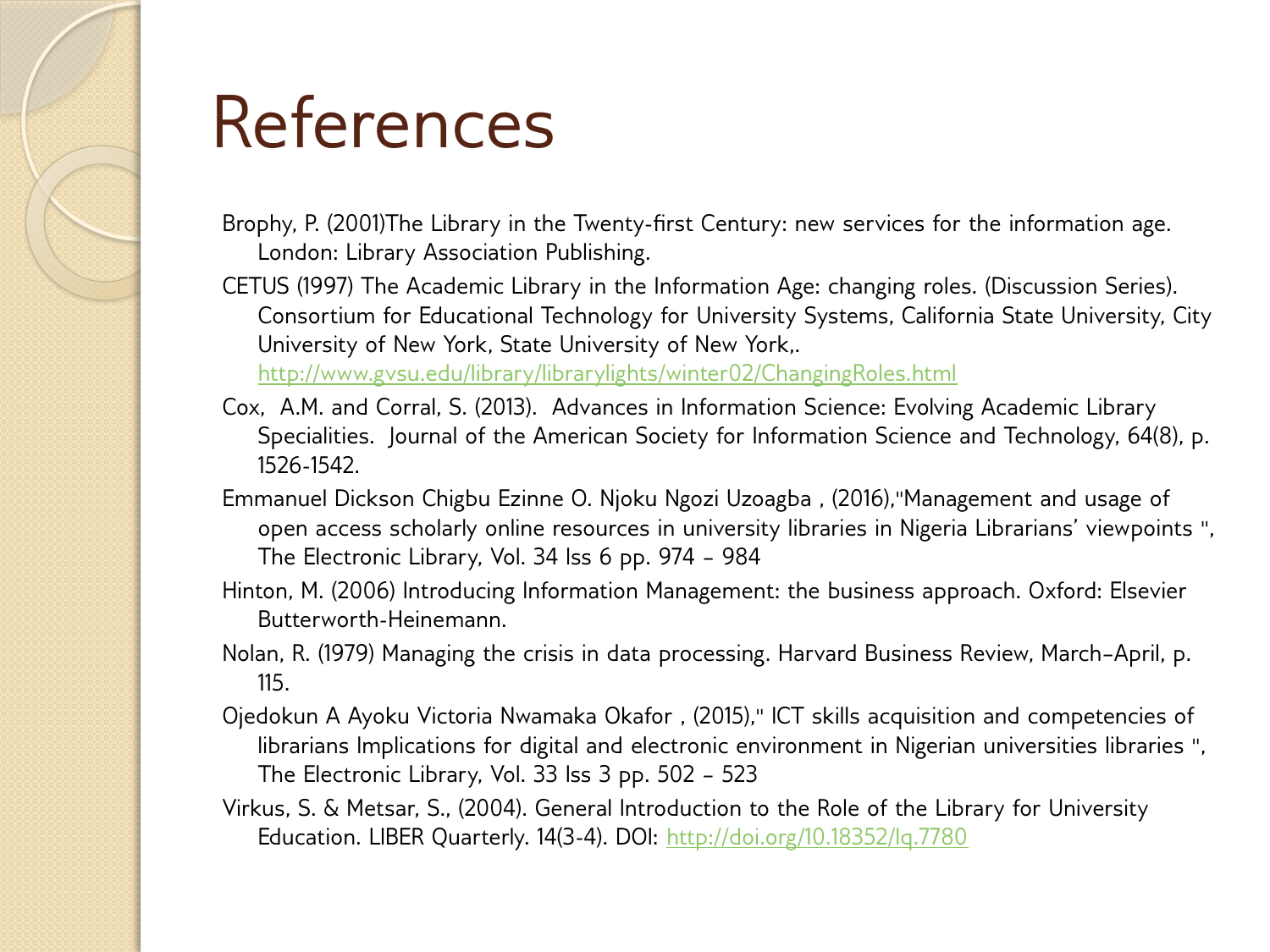

# References
Brophy, P. (2001)The Library in the Twenty-first Century: new services for the information age. London: Library Association Publishing.
CETUS (1997) The Academic Library in the Information Age: changing roles. (Discussion Series). Consortium for Educational Technology for University Systems, California State University, City University of New York, State University of New York,. http://www.gvsu.edu/library/librarylights/winter02/ChangingRoles.html
Cox,  A.M. and Corral, S. (2013).  Advances in Information Science: Evolving Academic Library Specialities.  Journal of the American Society for Information Science and Technology, 64(8), p. 1526-1542.
Emmanuel Dickson Chigbu Ezinne O. Njoku Ngozi Uzoagba , (2016),"Management and usage of open access scholarly online resources in university libraries in Nigeria Librarians’ viewpoints ", The Electronic Library, Vol. 34 Iss 6 pp. 974 – 984
Hinton, M. (2006) Introducing Information Management: the business approach. Oxford: Elsevier Butterworth-Heinemann.
Nolan, R. (1979) Managing the crisis in data processing. Harvard Business Review, March–April, p. 115.
Ojedokun A Ayoku Victoria Nwamaka Okafor , (2015)," ICT skills acquisition and competencies of librarians Implications for digital and electronic environment in Nigerian universities libraries ", The Electronic Library, Vol. 33 Iss 3 pp. 502 – 523
Virkus, S. & Metsar, S., (2004). General Introduction to the Role of the Library for University Education. LIBER Quarterly. 14(3-4). DOI: http://doi.org/10.18352/lq.7780